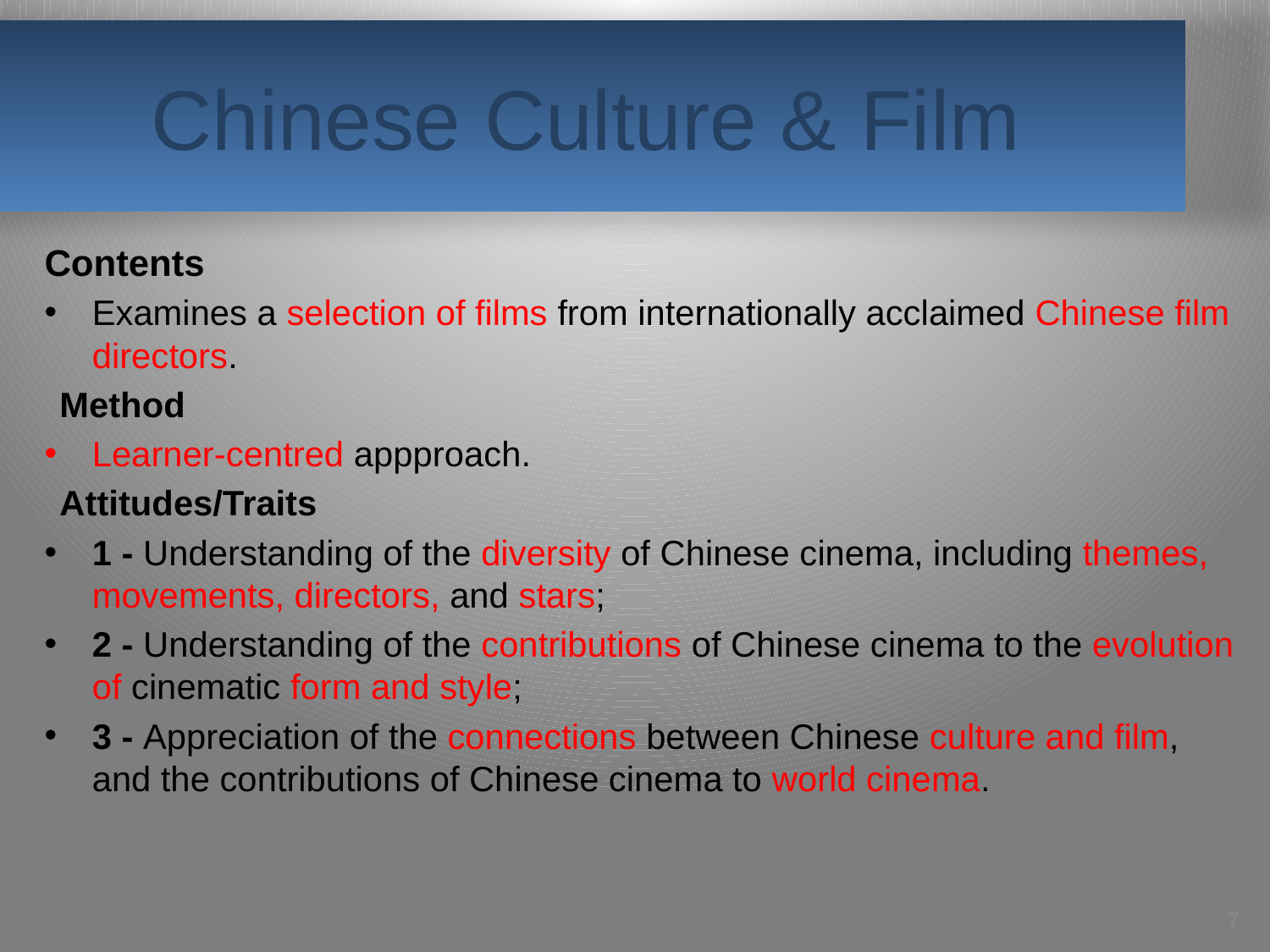

# Chinese Culture & Film
Contents
Examines a selection of films from internationally acclaimed Chinese film directors.
Method
Learner-centred appproach.
Attitudes/Traits
1 - Understanding of the diversity of Chinese cinema, including themes, movements, directors, and stars;
2 - Understanding of the contributions of Chinese cinema to the evolution of cinematic form and style;
3 - Appreciation of the connections between Chinese culture and film, and the contributions of Chinese cinema to world cinema.

7